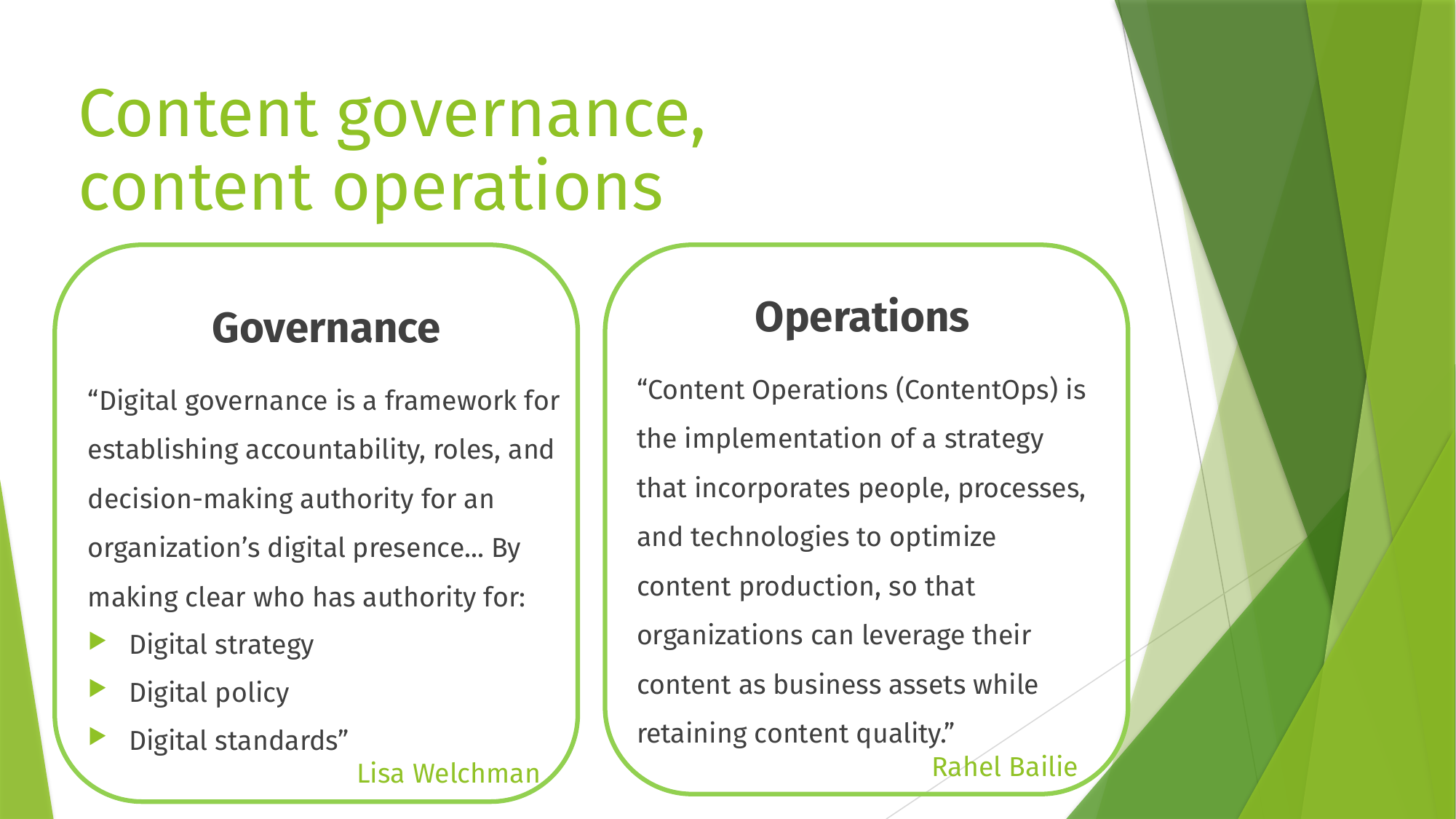

# Content governance, content operations

Operations
“Content Operations (ContentOps) is the implementation of a strategy that incorporates people, processes, and technologies to optimize content production, so that organizations can leverage their content as business assets while retaining content quality.”
Governance
“Digital governance is a framework for establishing accountability, roles, and decision-making authority for an organization’s digital presence... By making clear who has authority for:
Digital strategy
Digital policy
Digital standards”
Rahel Bailie
Lisa Welchman